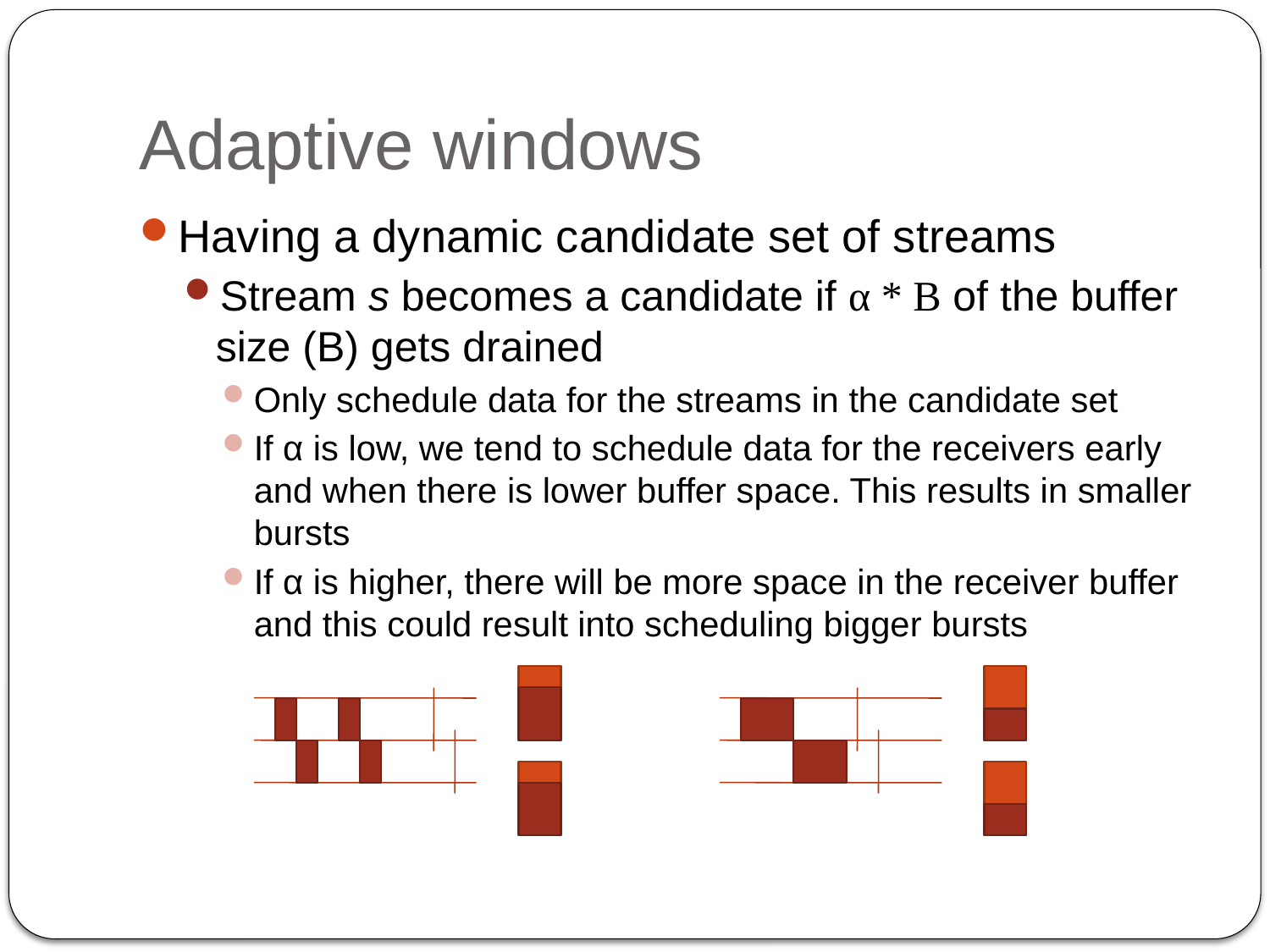

# Adaptive windows
Having a dynamic candidate set of streams
Stream s becomes a candidate if α * B of the buffer size (B) gets drained
Only schedule data for the streams in the candidate set
If α is low, we tend to schedule data for the receivers early and when there is lower buffer space. This results in smaller bursts
If α is higher, there will be more space in the receiver buffer and this could result into scheduling bigger bursts